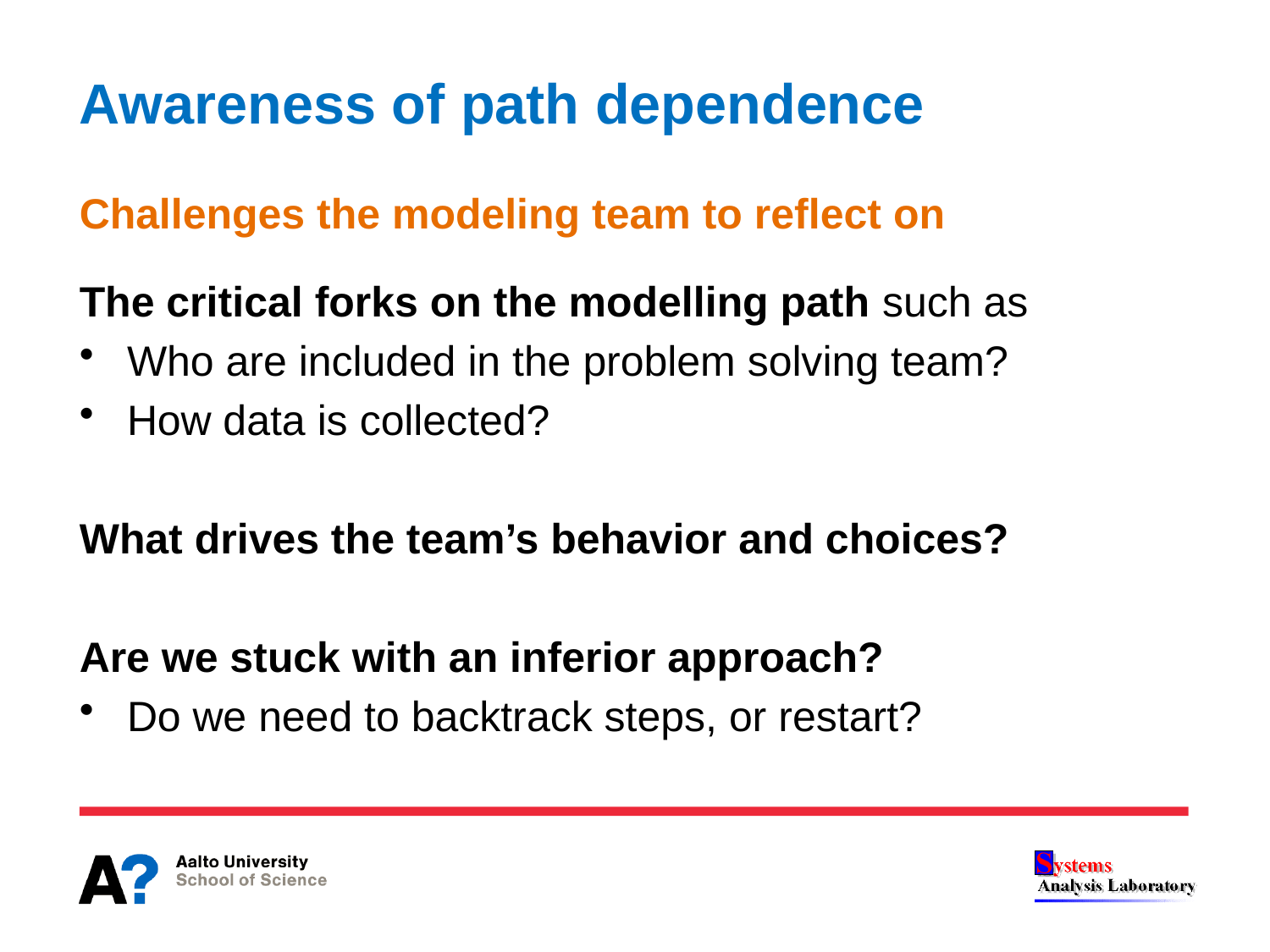

# Awareness of path dependence
Challenges the modeling team to reflect on

The critical forks on the modelling path such as
Who are included in the problem solving team?
How data is collected?

What drives the team’s behavior and choices?

Are we stuck with an inferior approach?
Do we need to backtrack steps, or restart?